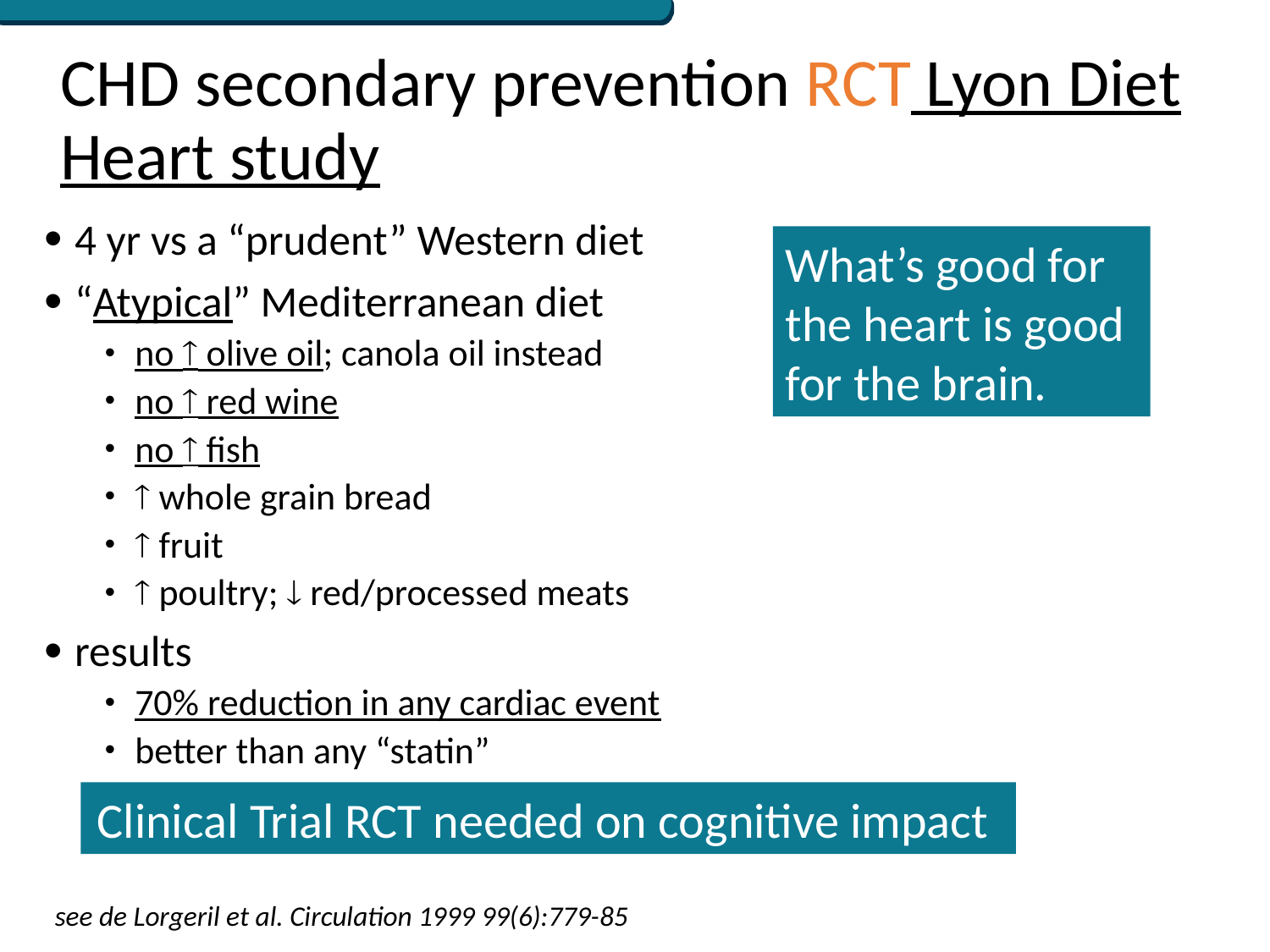

# CHD secondary prevention RCT Lyon Diet Heart study
4 yr vs a “prudent” Western diet
“Atypical” Mediterranean diet
no ↑ olive oil; canola oil instead
no ↑ red wine
no ↑ fish
↑ whole grain bread
↑ fruit
↑ poultry; ↓ red/processed meats
results
70% reduction in any cardiac event
better than any “statin”
What’s good for the heart is good for the brain.
Clinical Trial RCT needed on cognitive impact
see de Lorgeril et al. Circulation 1999 99(6):779-85